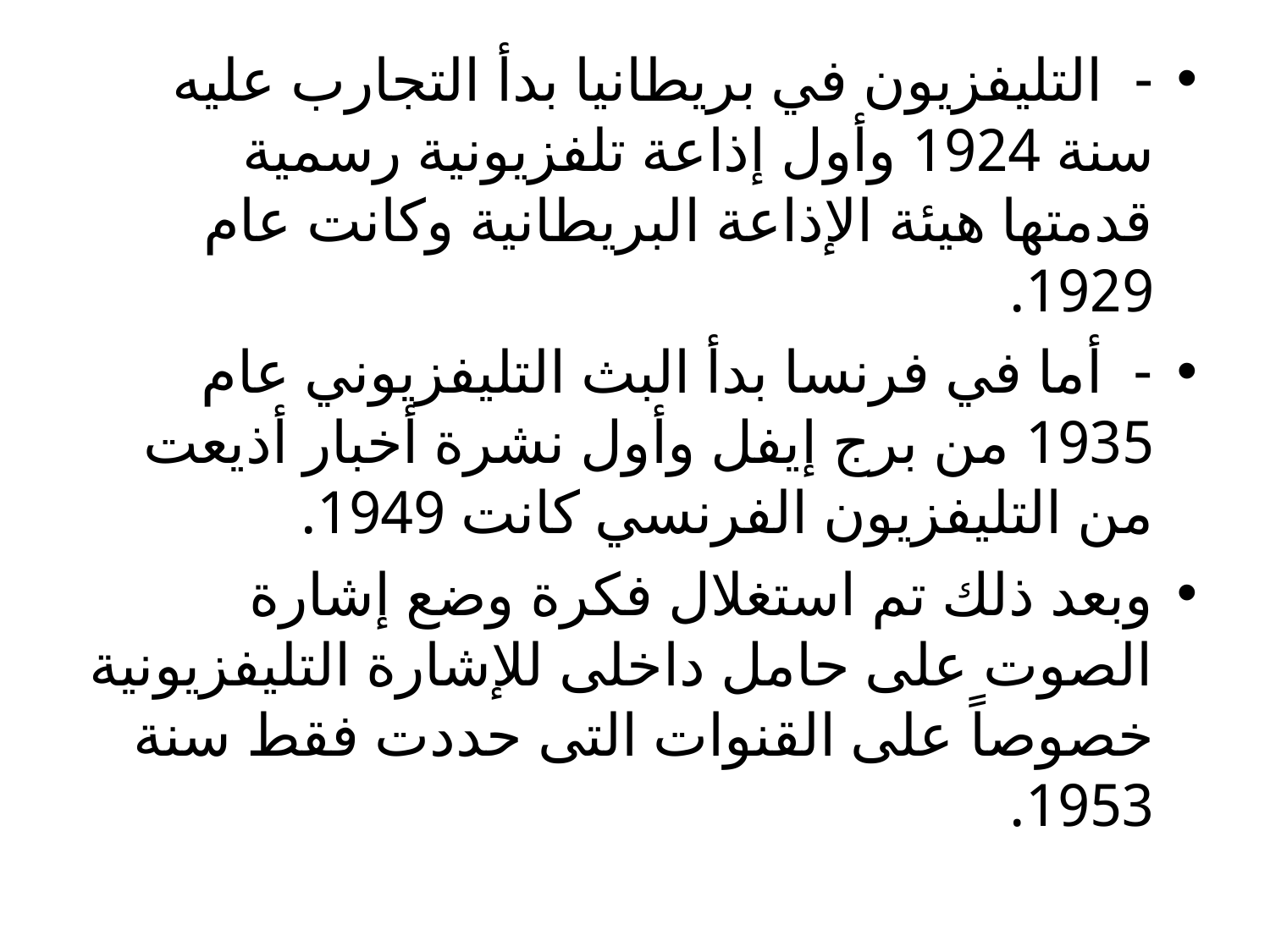

-  التليفزيون في بريطانيا بدأ التجارب عليه سنة 1924 وأول إذاعة تلفزيونية رسمية قدمتها هيئة الإذاعة البريطانية وكانت عام 1929.
-  أما في فرنسا بدأ البث التليفزيوني عام 1935 من برج إيفل وأول نشرة أخبار أذيعت من التليفزيون الفرنسي كانت 1949.
وبعد ذلك تم استغلال فكرة وضع إشارة الصوت على حامل داخلى للإشارة التليفزيونية خصوصاً على القنوات التى حددت فقط سنة 1953.